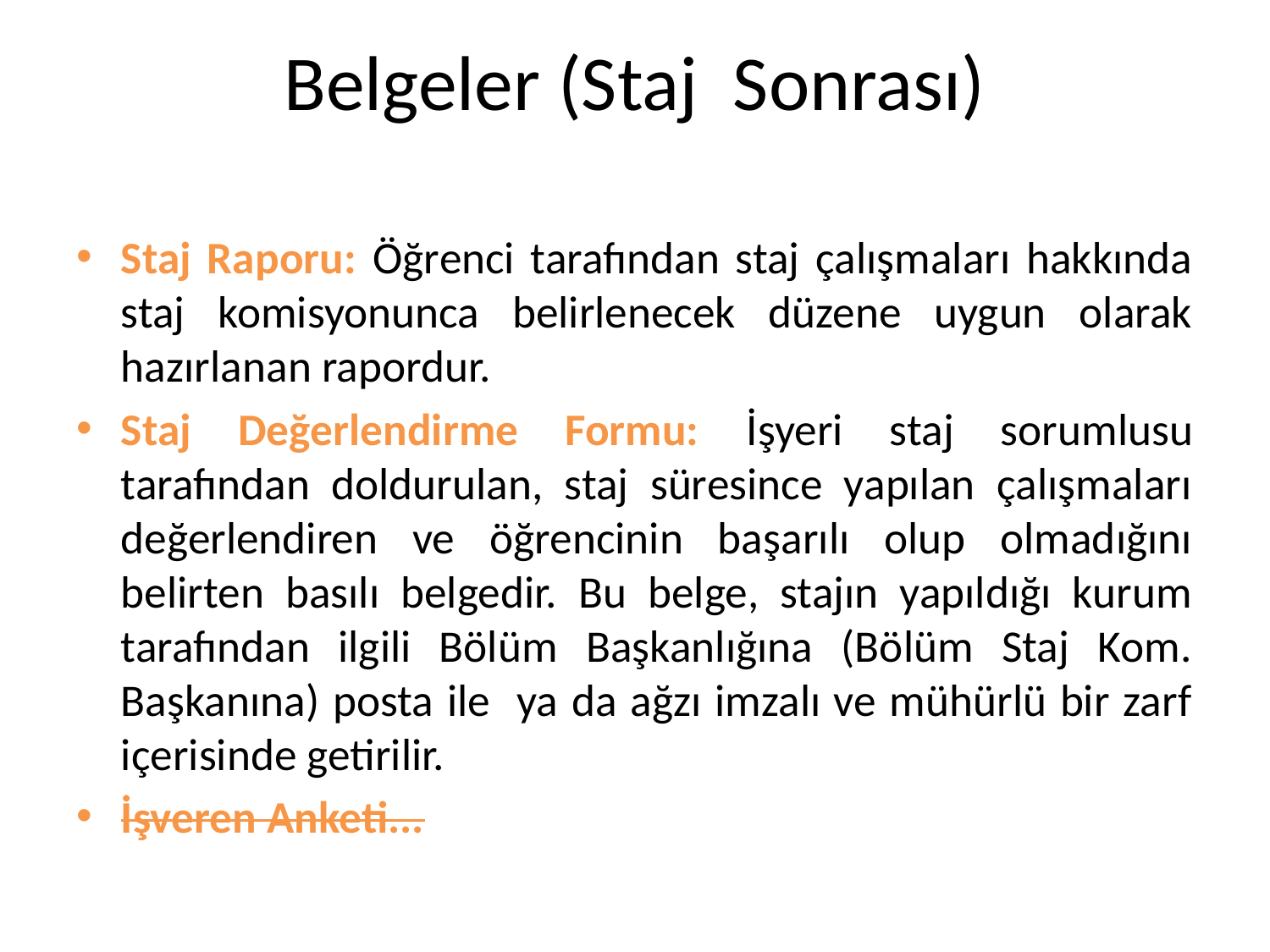

# Belgeler (Staj  Sonrası)
Staj Raporu: Öğrenci tarafından staj çalışmaları hakkında staj komisyonunca belirlenecek düzene uygun olarak hazırlanan rapordur.
Staj Değerlendirme Formu: İşyeri staj sorumlusu tarafından doldurulan, staj süresince yapılan çalışmaları değerlendiren ve öğrencinin başarılı olup olmadığını belirten basılı belgedir. Bu belge, stajın yapıldığı kurum tarafından ilgili Bölüm Başkanlığına (Bölüm Staj Kom. Başkanına) posta ile  ya da ağzı imzalı ve mühürlü bir zarf içerisinde getirilir.
İşveren Anketi...